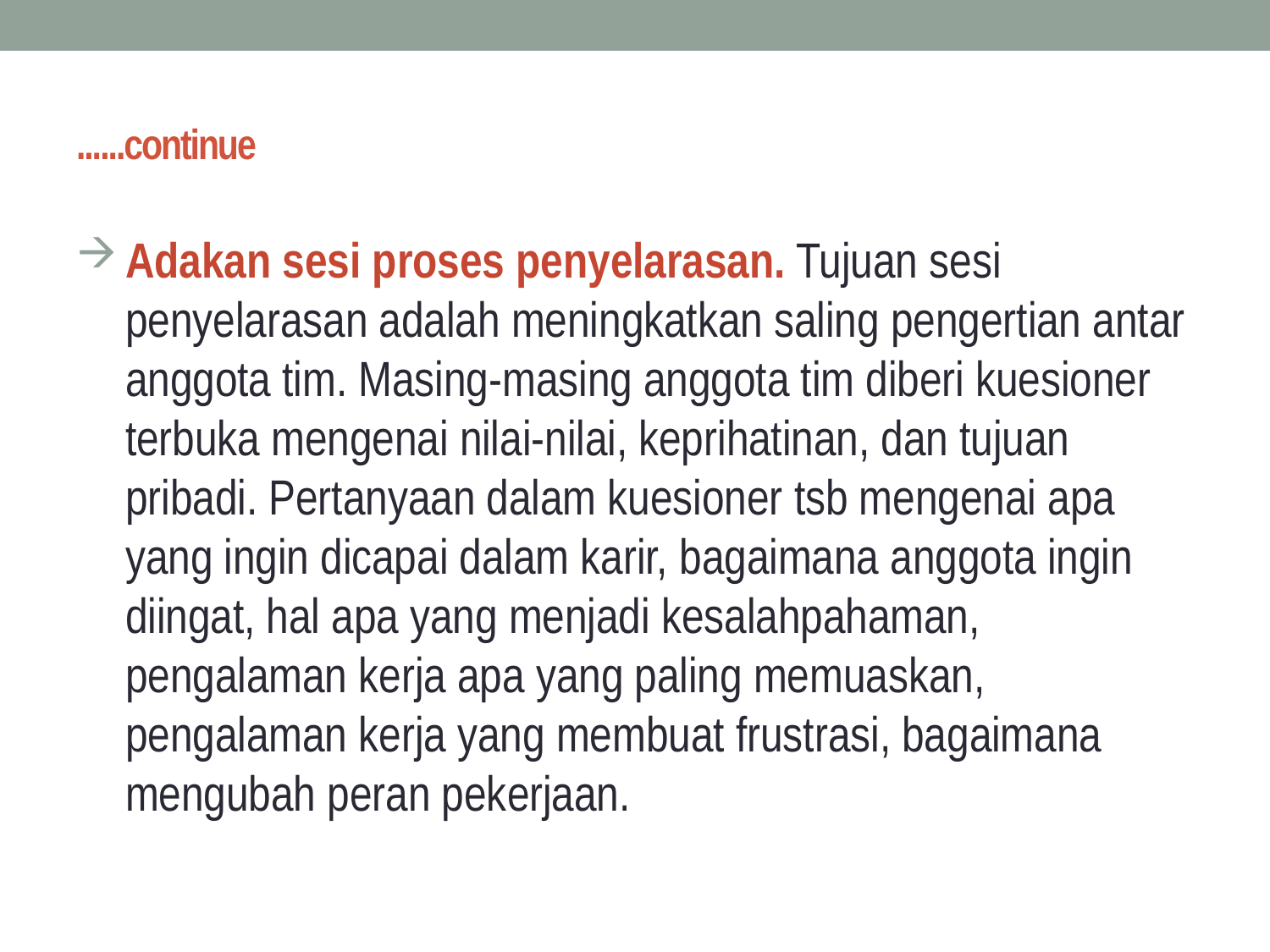

# ......continue
Adakan sesi proses penyelarasan. Tujuan sesi penyelarasan adalah meningkatkan saling pengertian antar anggota tim. Masing-masing anggota tim diberi kuesioner terbuka mengenai nilai-nilai, keprihatinan, dan tujuan pribadi. Pertanyaan dalam kuesioner tsb mengenai apa yang ingin dicapai dalam karir, bagaimana anggota ingin diingat, hal apa yang menjadi kesalahpahaman, pengalaman kerja apa yang paling memuaskan, pengalaman kerja yang membuat frustrasi, bagaimana mengubah peran pekerjaan.